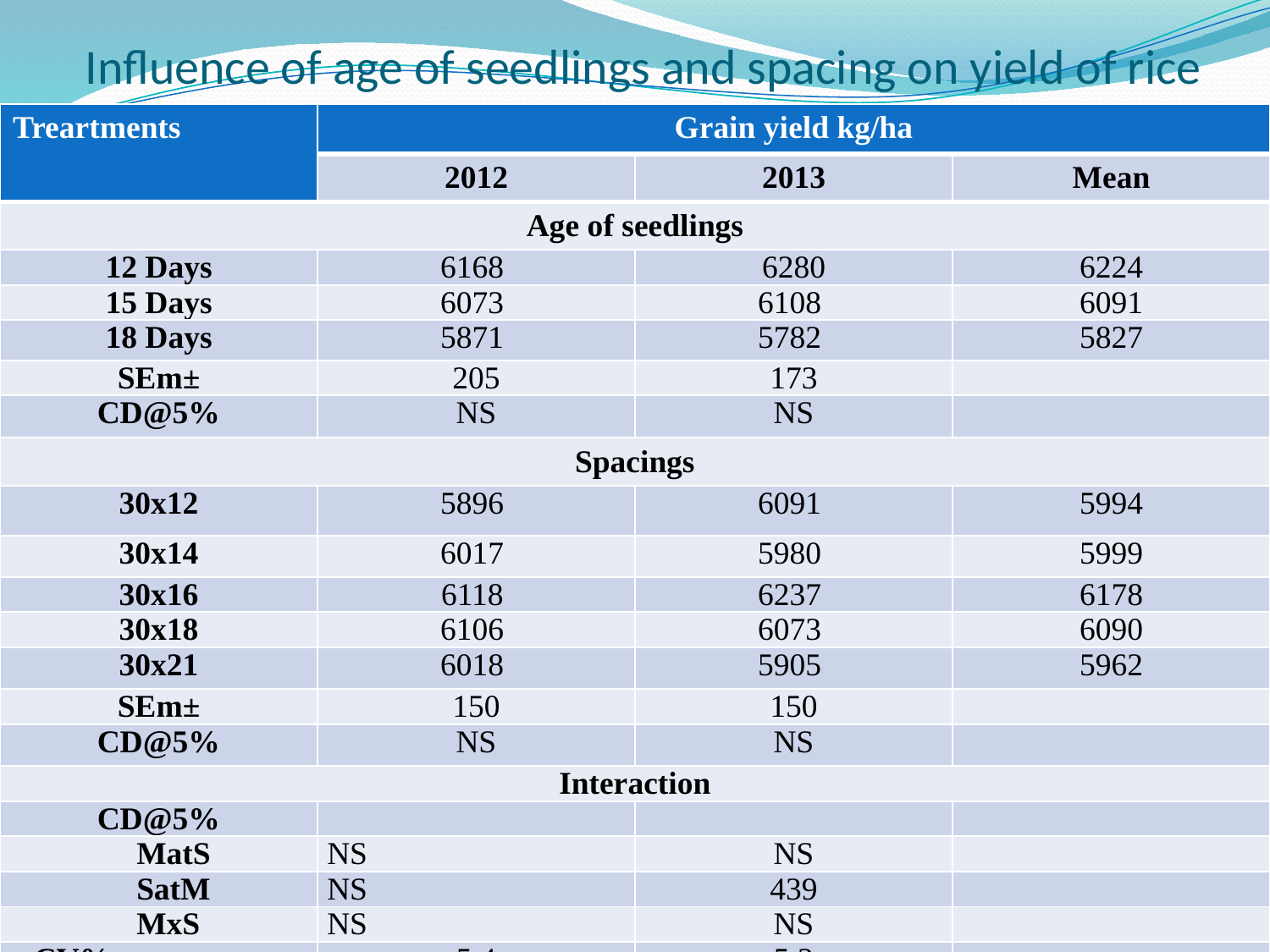

# Influence of age of seedlings and spacing on yield of rice transplanter
| Treartments | Grain yield kg/ha |  |  |
| --- | --- | --- | --- |
|  | 2012 | 2013 | Mean |
| Age of seedlings |  |  |  |
| 12 Days | 6168 | 6280 | 6224 |
| 15 Days | 6073 | 6108 | 6091 |
| 18 Days | 5871 | 5782 | 5827 |
| SEm± | 205 | 173 |  |
| CD@5% | NS | NS |  |
| Spacings |  |  |  |
| 30x12 | 5896 | 6091 | 5994 |
| 30x14 | 6017 | 5980 | 5999 |
| 30x16 | 6118 | 6237 | 6178 |
| 30x18 | 6106 | 6073 | 6090 |
| 30x21 | 6018 | 5905 | 5962 |
| SEm± | 150 | 150 |  |
| CD@5% | NS | NS |  |
| Interaction |  |  |  |
| CD@5% |  |  |  |
| MatS | NS | NS |  |
| SatM | NS | 439 |  |
| MxS | NS | NS |  |
| CV% | 5.4 | 5.3 |  |
| Farmers practice | 6023 | 6768 | 6396 |